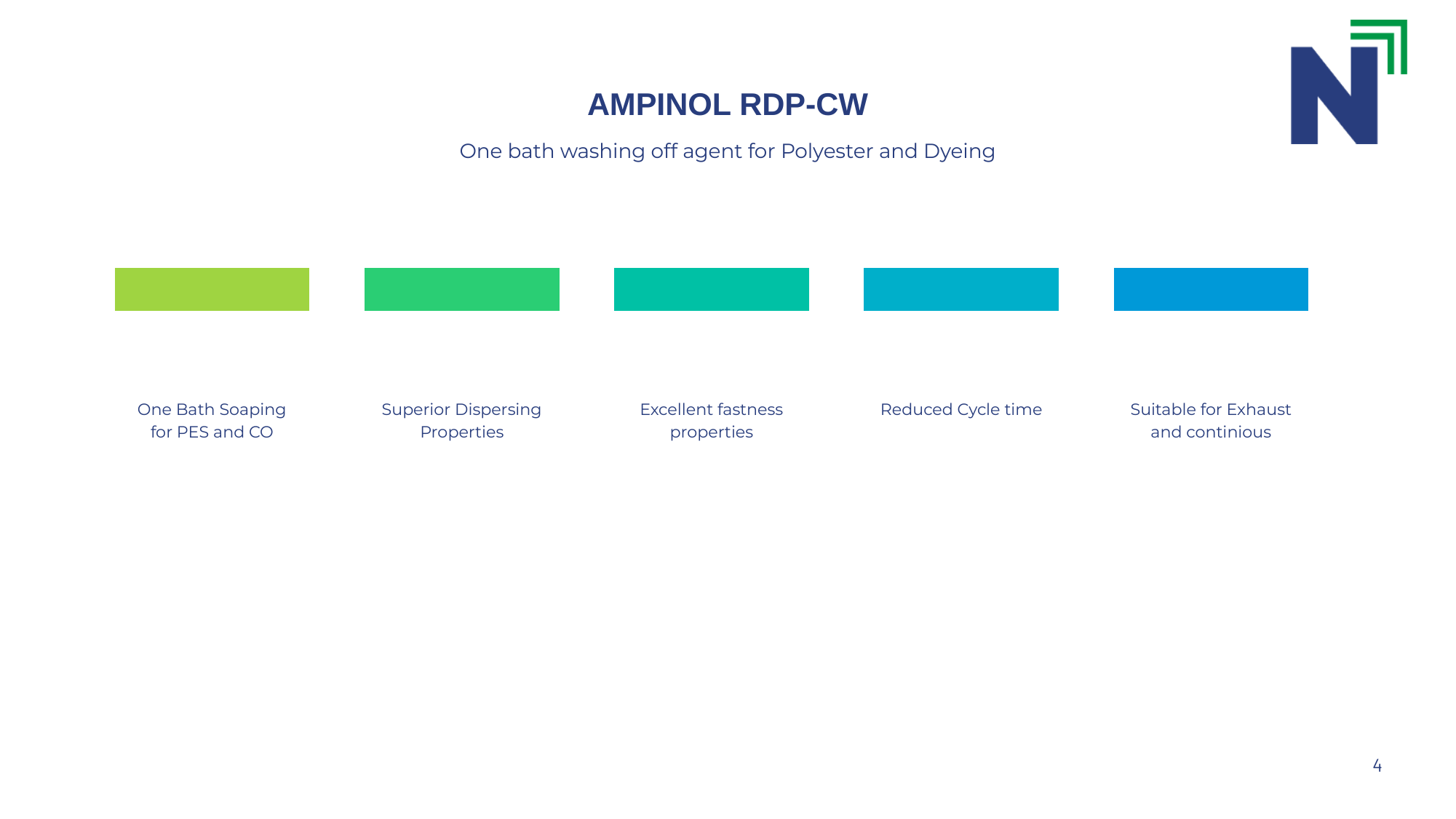

AMPINOL RDP-CW
One bath washing off agent for Polyester and Dyeing

One Bath Soaping for PES and CO
Superior Dispersing Properties
Excellent fastness properties
Reduced Cycle time
Suitable for Exhaust and continious

4